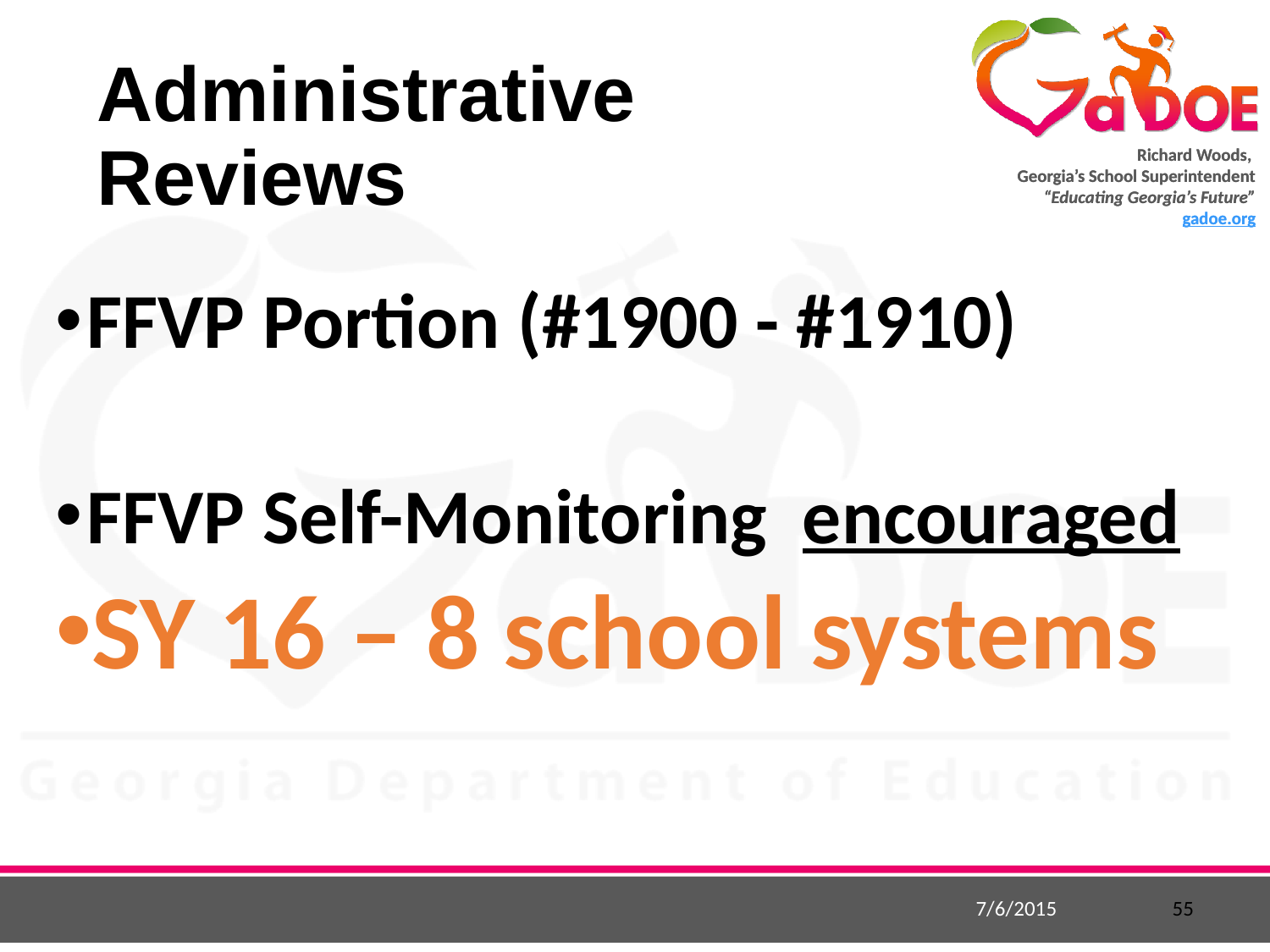

# Administrative Reviews
FFVP Portion (#1900 - #1910)

FFVP Self-Monitoring  encouraged
SY 16 – 8 school systems

7/6/2015
55